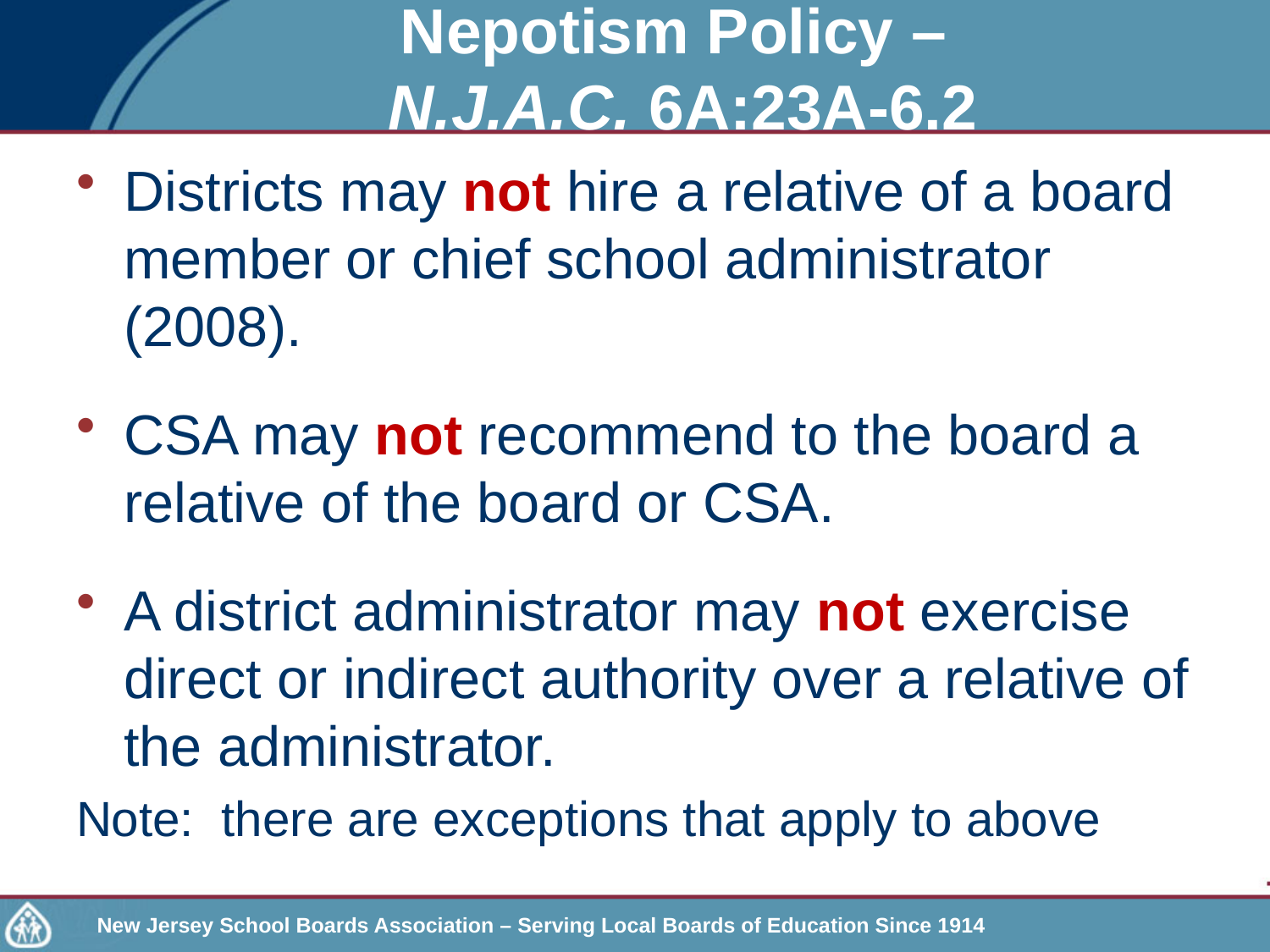

# Nepotism Policy – N.J.A.C. 6A:23A-6.2
Districts may not hire a relative of a board member or chief school administrator (2008).

CSA may not recommend to the board a relative of the board or CSA.

A district administrator may not exercise direct or indirect authority over a relative of the administrator.
Note:  there are exceptions that apply to above
New Jersey School Boards Association – Serving Local Boards of Education Since 1914